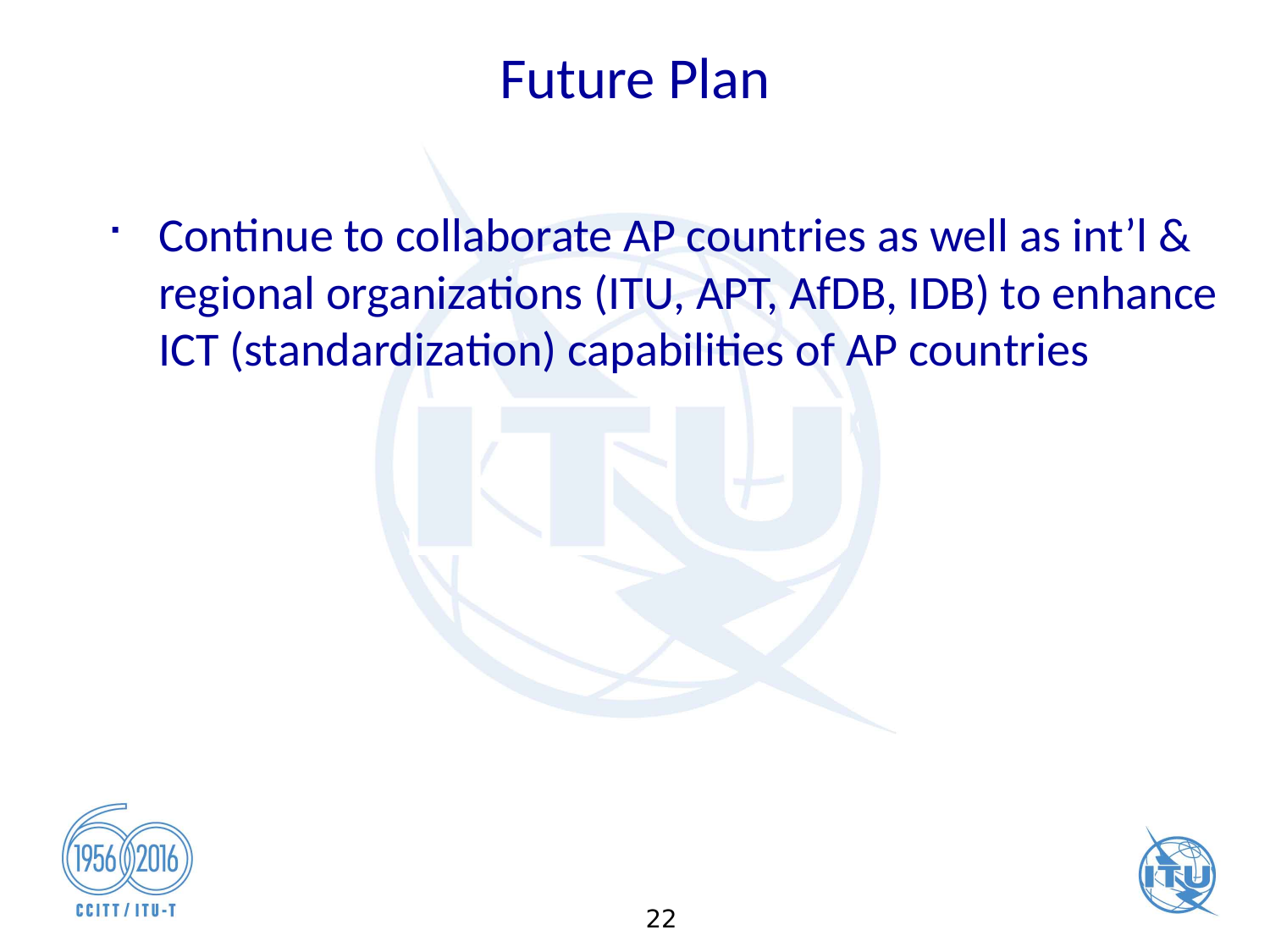

Future Plan
Continue to collaborate AP countries as well as int’l & regional organizations (ITU, APT, AfDB, IDB) to enhance ICT (standardization) capabilities of AP countries
22